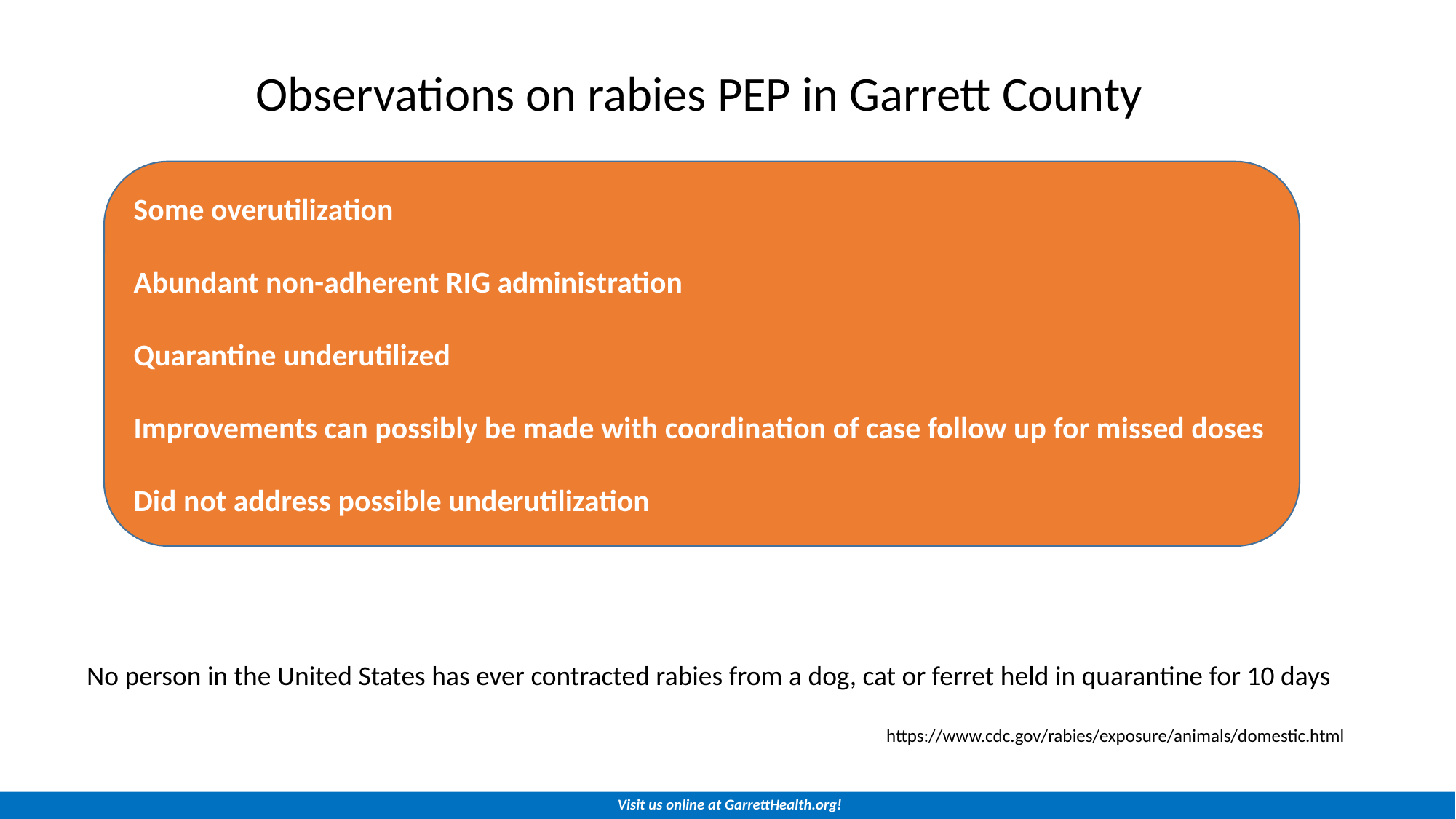

Observations on rabies PEP in Garrett County

No person in the United States has ever contracted rabies from a dog, cat or ferret held in quarantine for 10 days

                                                                                                                                                                                                             https://www.cdc.gov/rabies/exposure/animals/domestic.html
Some overutilization

Abundant non-adherent RIG administration

Quarantine underutilized

Improvements can possibly be made with coordination of case follow up for missed doses

Did not address possible underutilization
Visit us online at GarrettHealth.org!